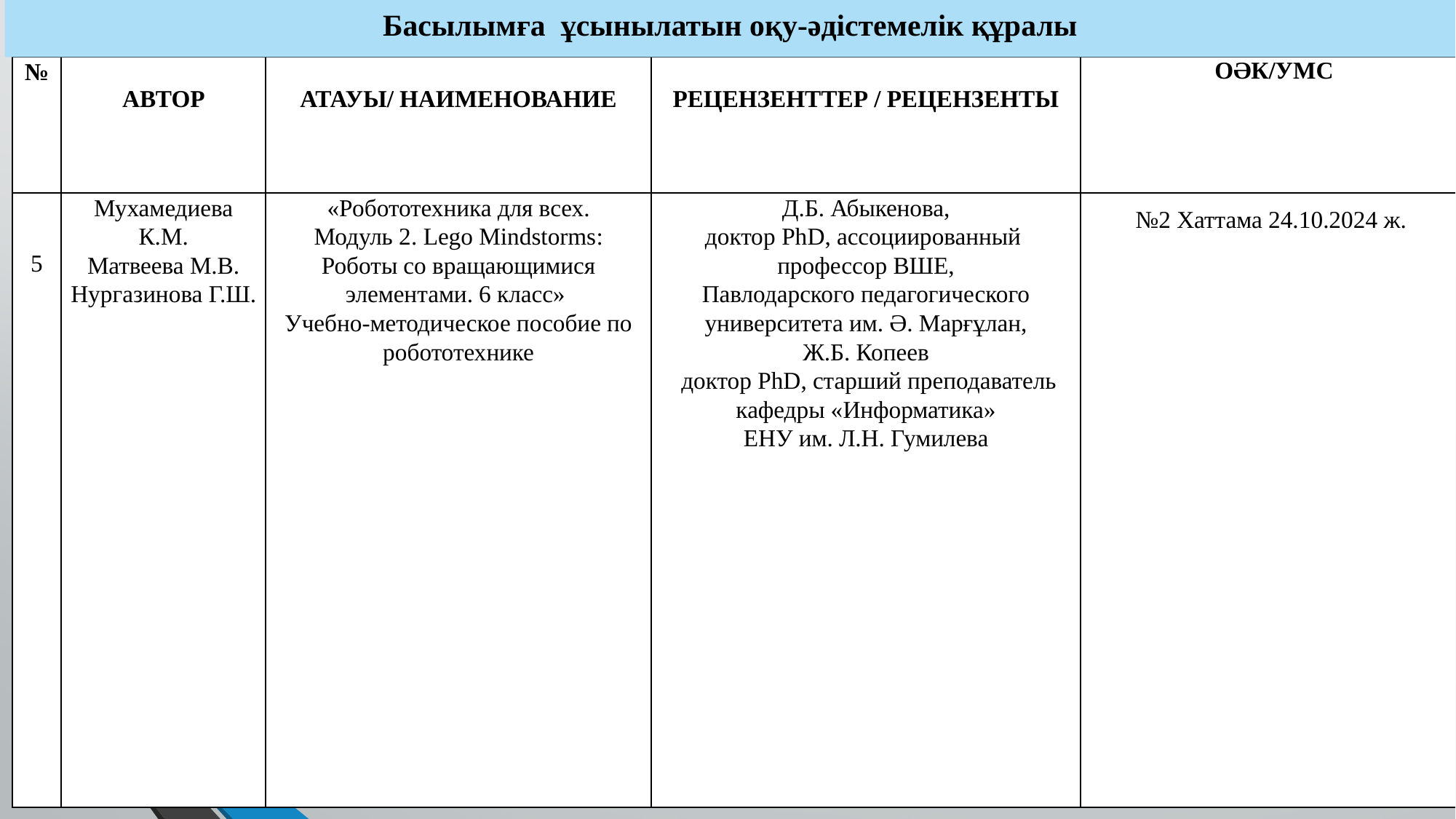

Басылымға  ұсынылатын оқу-әдістемелік құралы
| № | Автор | Атауы/ Наименование | Рецензенттер / РеЦЕнЗЕНТЫ | ОӘК/УМС |
| --- | --- | --- | --- | --- |
| 5 | Мухамедиева К.М. Матвеева М.В. Нургазинова Г.Ш. | «Робототехника для всех. Модуль 2. Lego Mindstorms: Роботы со вращающимися элементами. 6 класс» Учебно-методическое пособие по робототехнике | Д.Б. Абыкенова, доктор PhD, ассоциированный профессор ВШЕ, Павлодарского педагогического университета им. Ә. Марғұлан, Ж.Б. Копеев доктор PhD, старший преподаватель кафедры «Информатика» ЕНУ им. Л.Н. Гумилева | №2 Хаттама 24.10.2024 ж. |